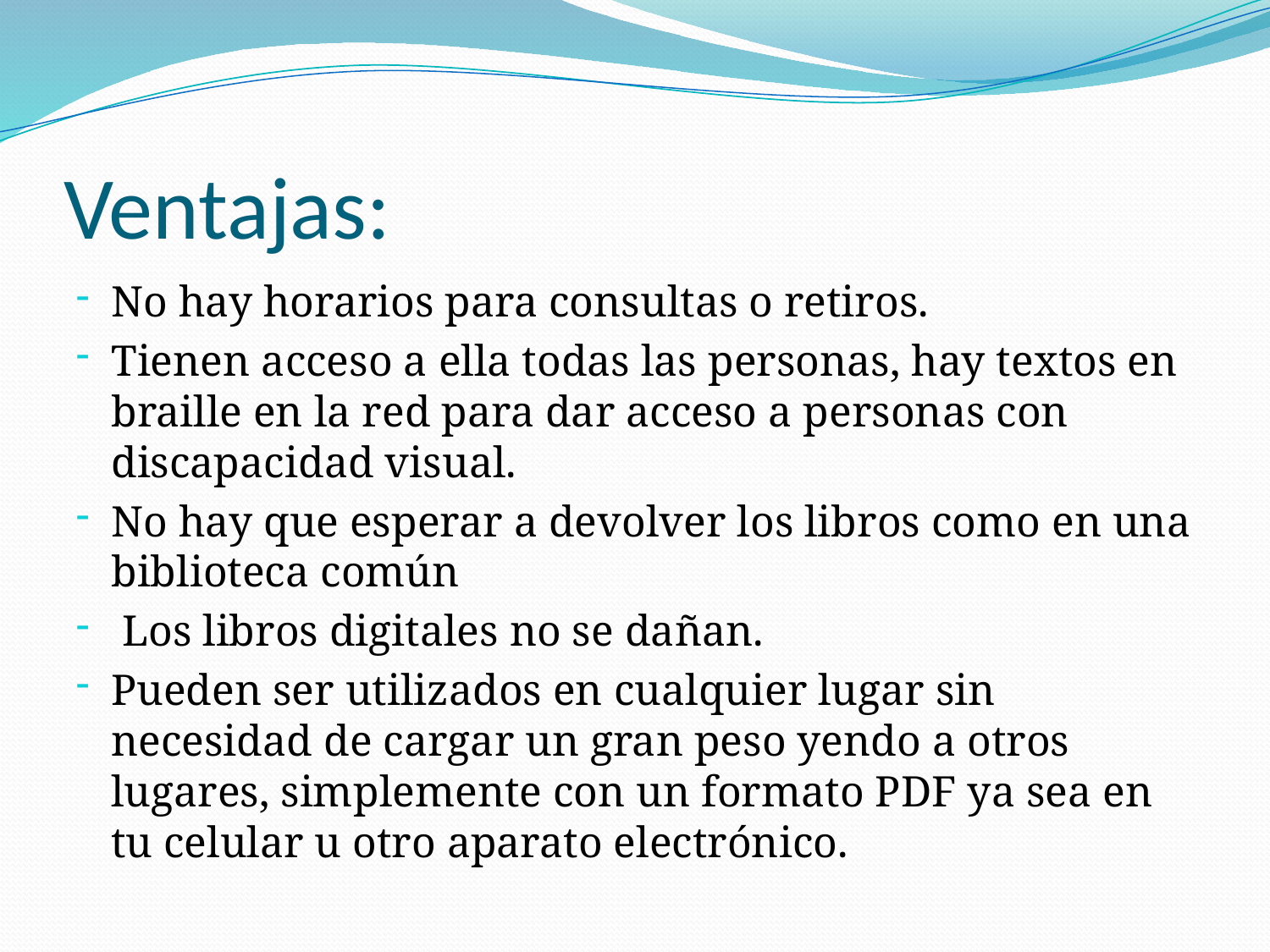

# Ventajas:
No hay horarios para consultas o retiros.
Tienen acceso a ella todas las personas, hay textos en braille en la red para dar acceso a personas con discapacidad visual.
No hay que esperar a devolver los libros como en una biblioteca común
 Los libros digitales no se dañan.
Pueden ser utilizados en cualquier lugar sin necesidad de cargar un gran peso yendo a otros lugares, simplemente con un formato PDF ya sea en tu celular u otro aparato electrónico.